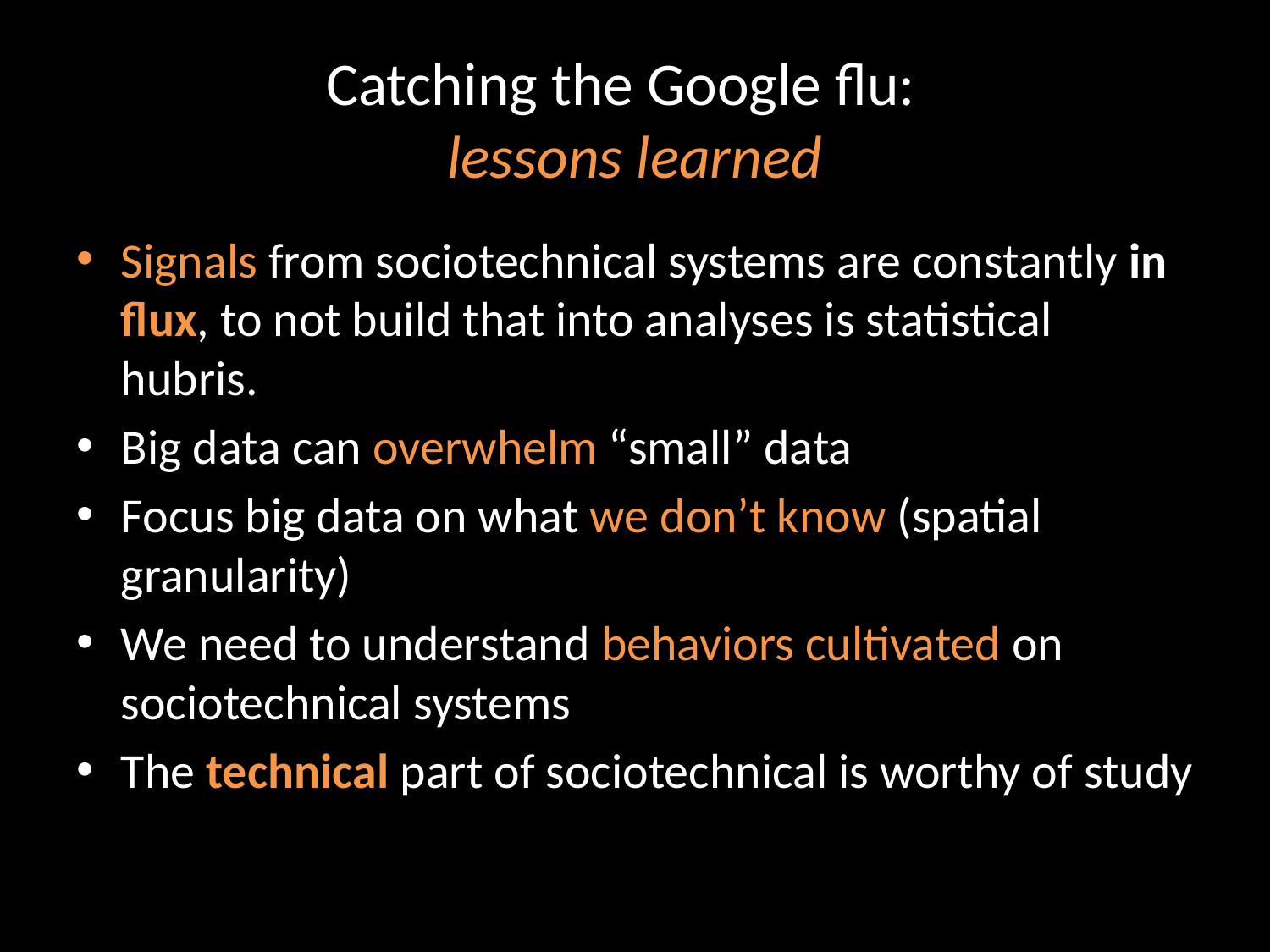

# Catching the Google flu: lessons learned
Signals from sociotechnical systems are constantly in flux, to not build that into analyses is statistical hubris.
Big data can overwhelm “small” data
Focus big data on what we don’t know (spatial granularity)
We need to understand behaviors cultivated on sociotechnical systems
The technical part of sociotechnical is worthy of study